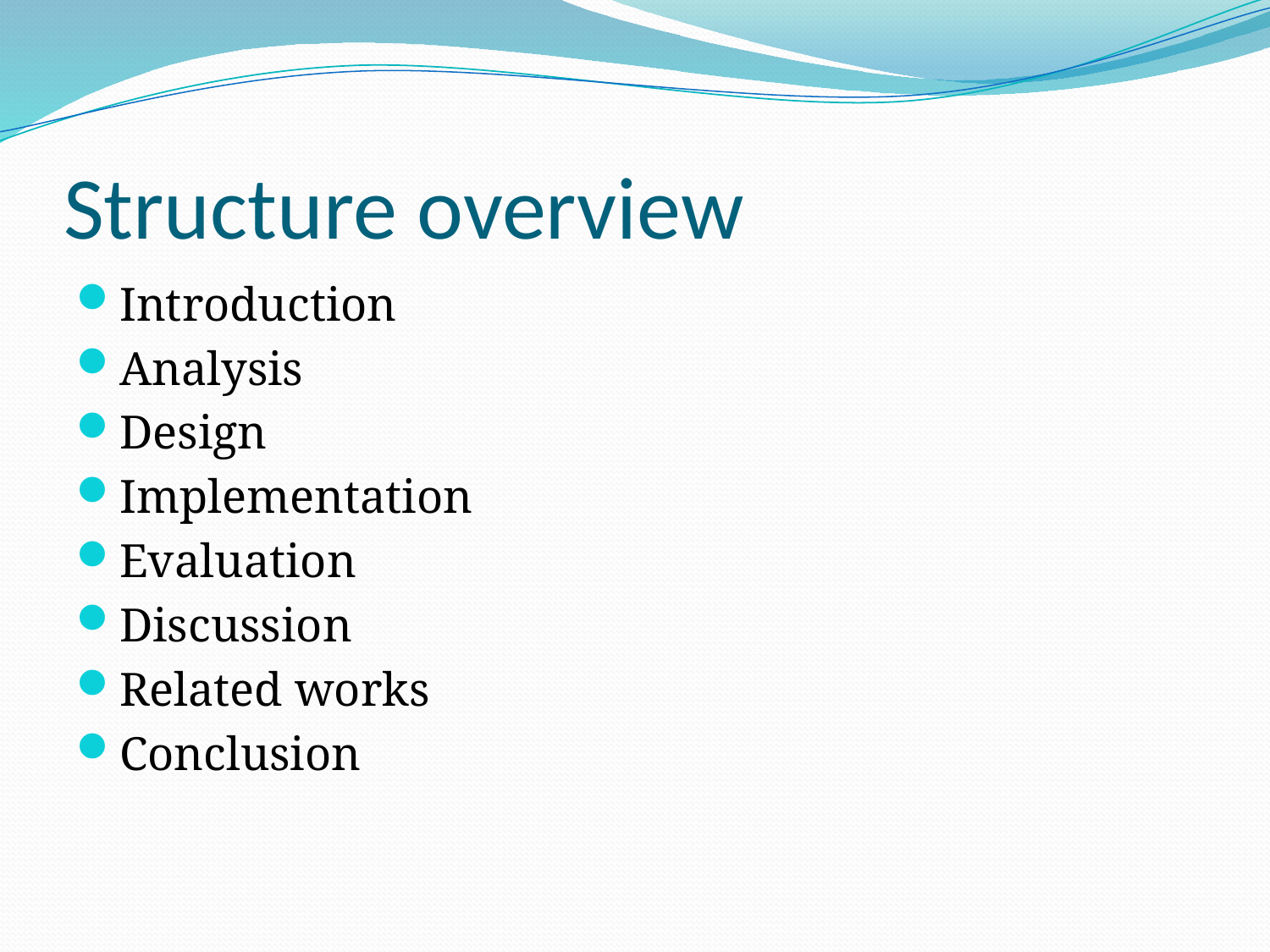

# Structure overview
Introduction
Analysis
Design
Implementation
Evaluation
Discussion
Related works
Conclusion